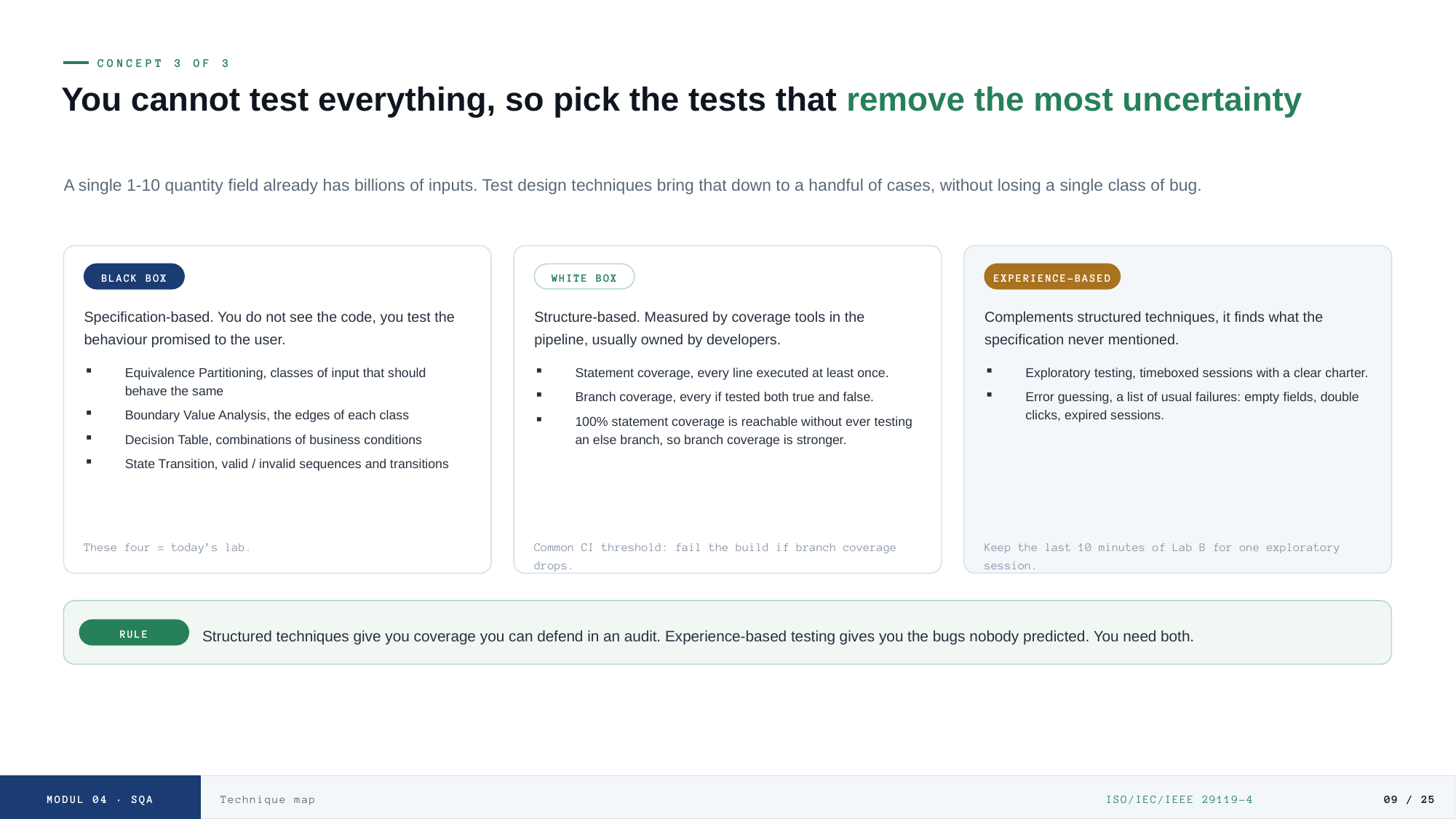

CONCEPT 3 OF 3

You cannot test everything, so pick the tests that remove the most uncertainty
A single 1-10 quantity field already has billions of inputs. Test design techniques bring that down to a handful of cases, without losing a single class of bug.

BLACK BOX

WHITE BOX

EXPERIENCE-BASED
Specification-based. You do not see the code, you test the behaviour promised to the user.
Structure-based. Measured by coverage tools in the pipeline, usually owned by developers.
Complements structured techniques, it finds what the specification never mentioned.
Equivalence Partitioning, classes of input that should behave the same
Boundary Value Analysis, the edges of each class
Decision Table, combinations of business conditions
State Transition, valid / invalid sequences and transitions
Statement coverage, every line executed at least once.
Branch coverage, every if tested both true and false.
100% statement coverage is reachable without ever testing an else branch, so branch coverage is stronger.
Exploratory testing, timeboxed sessions with a clear charter.
Error guessing, a list of usual failures: empty fields, double clicks, expired sessions.
These four = today’s lab.
Common CI threshold: fail the build if branch coverage drops.
Keep the last 10 minutes of Lab B for one exploratory session.

Structured techniques give you coverage you can defend in an audit. Experience-based testing gives you the bugs nobody predicted. You need both.

RULE

MODUL 04 · SQA
Technique map
ISO/IEC/IEEE 29119-4
09 / 25